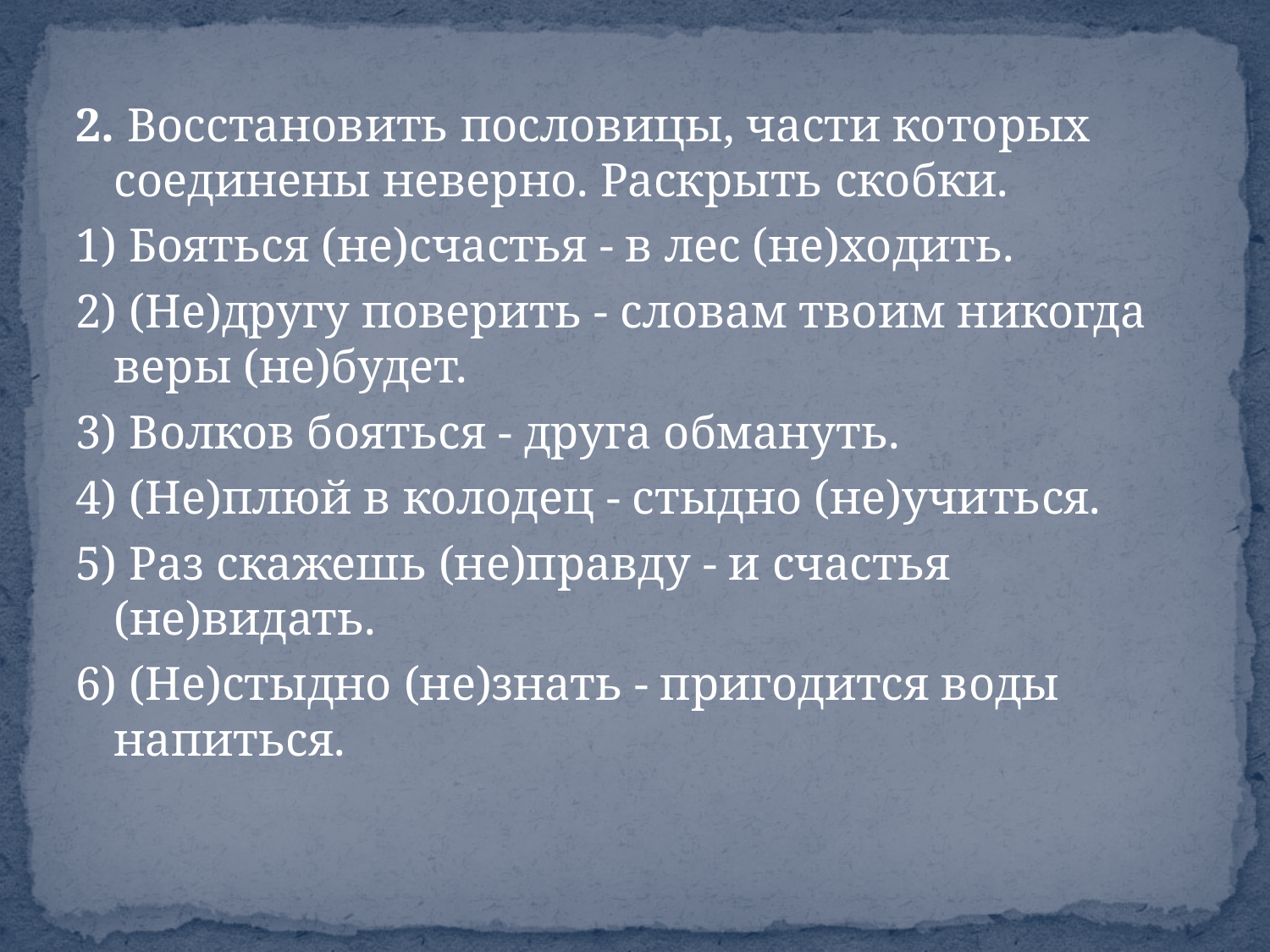

2. Восстановить пословицы, части которых соединены неверно. Раскрыть скобки.
1) Бояться (не)счастья - в лес (не)ходить.
2) (Не)другу поверить - словам твоим никогда веры (не)будет.
3) Волков бояться - друга обмануть.
4) (Не)плюй в колодец - стыдно (не)учиться.
5) Раз скажешь (не)правду - и счастья (не)видать.
6) (Не)стыдно (не)знать - пригодится воды напиться.